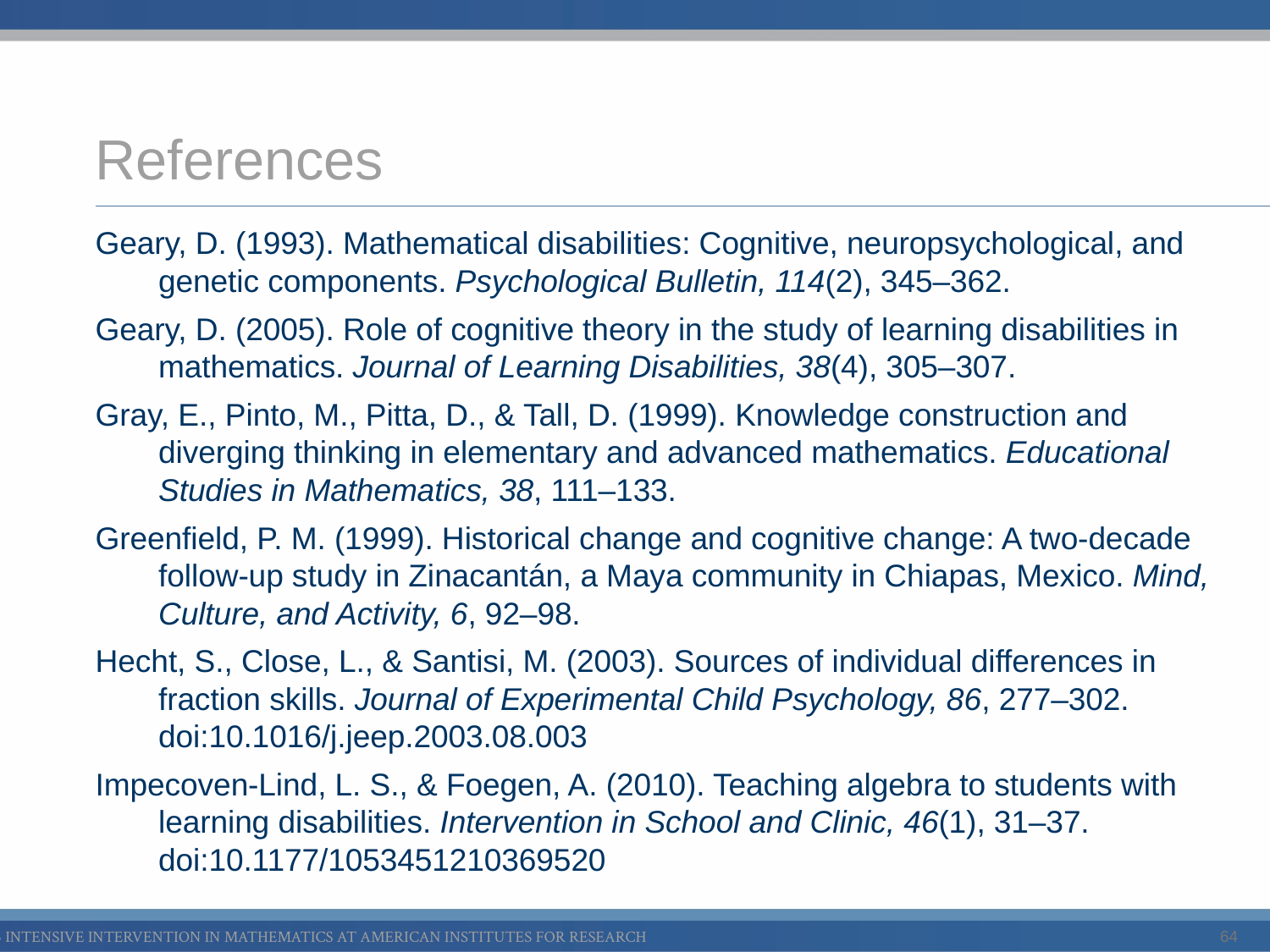

# References
Geary, D. (1993). Mathematical disabilities: Cognitive, neuropsychological, and genetic components. Psychological Bulletin, 114(2), 345–362.
Geary, D. (2005). Role of cognitive theory in the study of learning disabilities in mathematics. Journal of Learning Disabilities, 38(4), 305–307.
Gray, E., Pinto, M., Pitta, D., & Tall, D. (1999). Knowledge construction and diverging thinking in elementary and advanced mathematics. Educational Studies in Mathematics, 38, 111–133.
Greenfield, P. M. (1999). Historical change and cognitive change: A two-decade follow-up study in Zinacantán, a Maya community in Chiapas, Mexico. Mind, Culture, and Activity, 6, 92–98.
Hecht, S., Close, L., & Santisi, M. (2003). Sources of individual differences in fraction skills. Journal of Experimental Child Psychology, 86, 277–302. doi:10.1016/j.jeep.2003.08.003
Impecoven-Lind, L. S., & Foegen, A. (2010). Teaching algebra to students with learning disabilities. Intervention in School and Clinic, 46(1), 31–37. doi:10.1177/1053451210369520

64